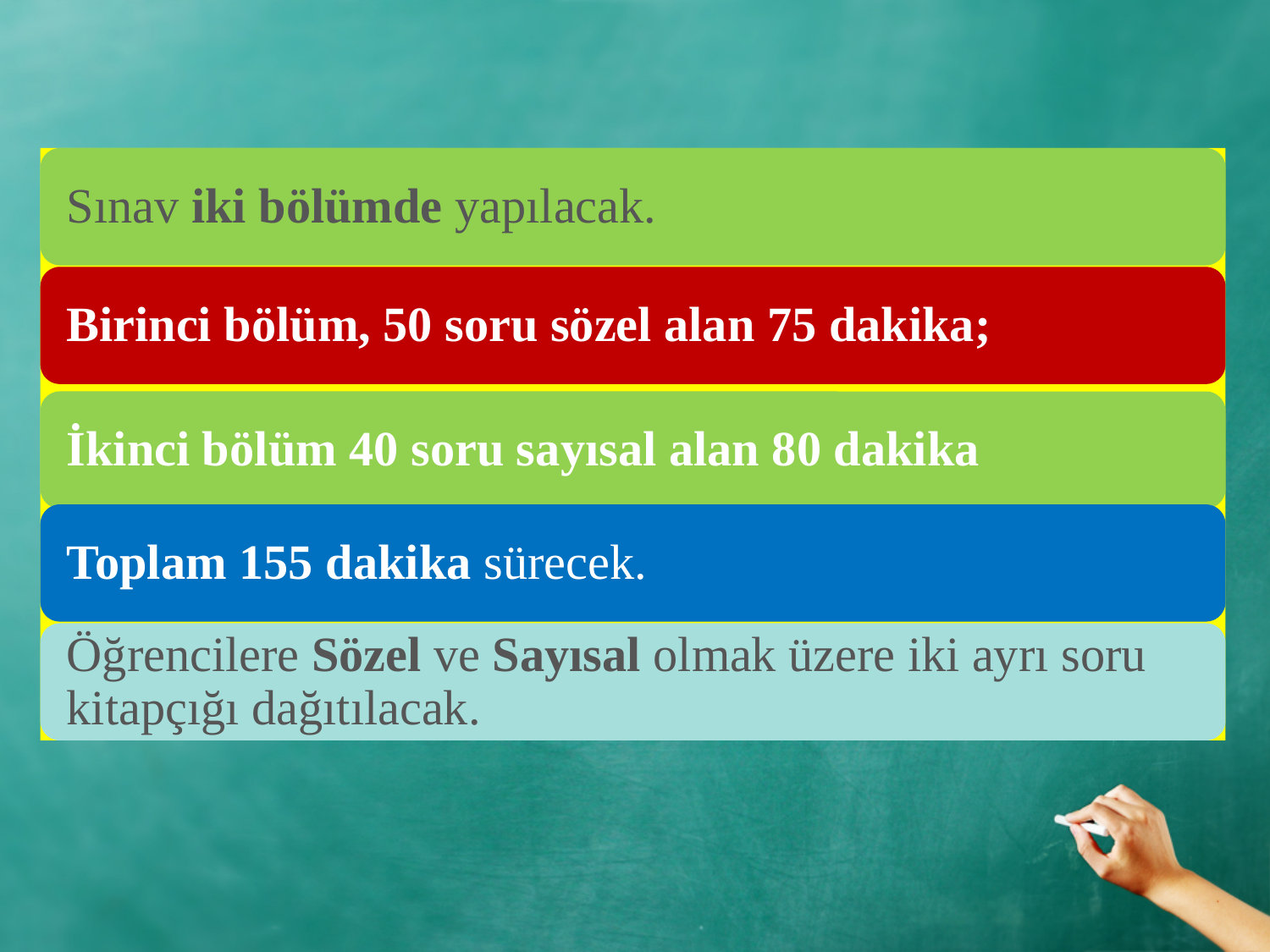

Sınav iki bölümde yapılacak.
Birinci bölüm, 50 soru sözel alan 75 dakika;
İkinci bölüm 40 soru sayısal alan 80 dakika
Toplam 155 dakika sürecek.
Öğrencilere Sözel ve Sayısal olmak üzere iki ayrı soru kitapçığı dağıtılacak.